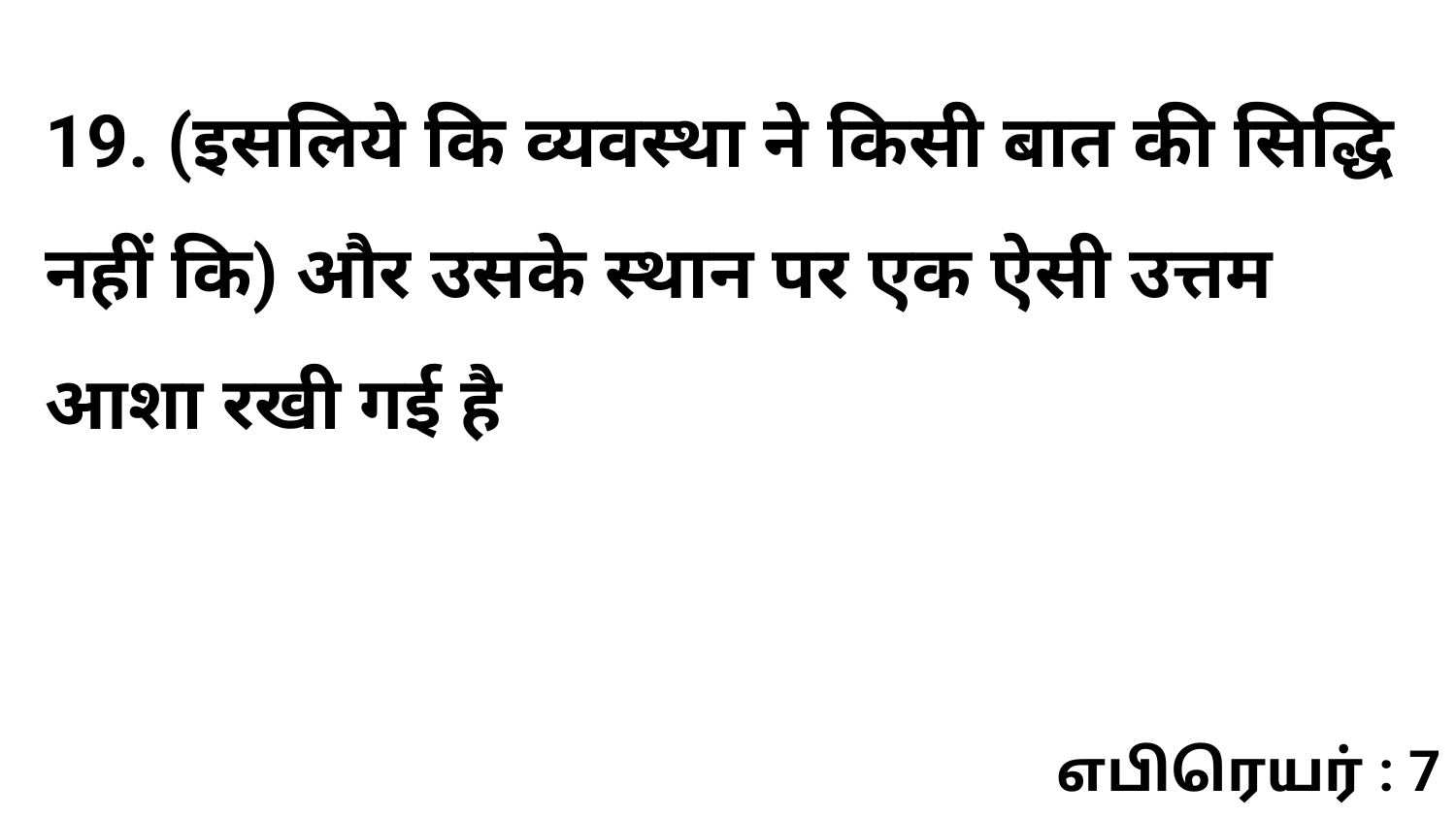

19. (इसलिये कि व्यवस्था ने किसी बात की सिद्धि नहीं कि) और उसके स्थान पर एक ऐसी उत्तम आशा रखी गई है
எபிரெயர் : 7